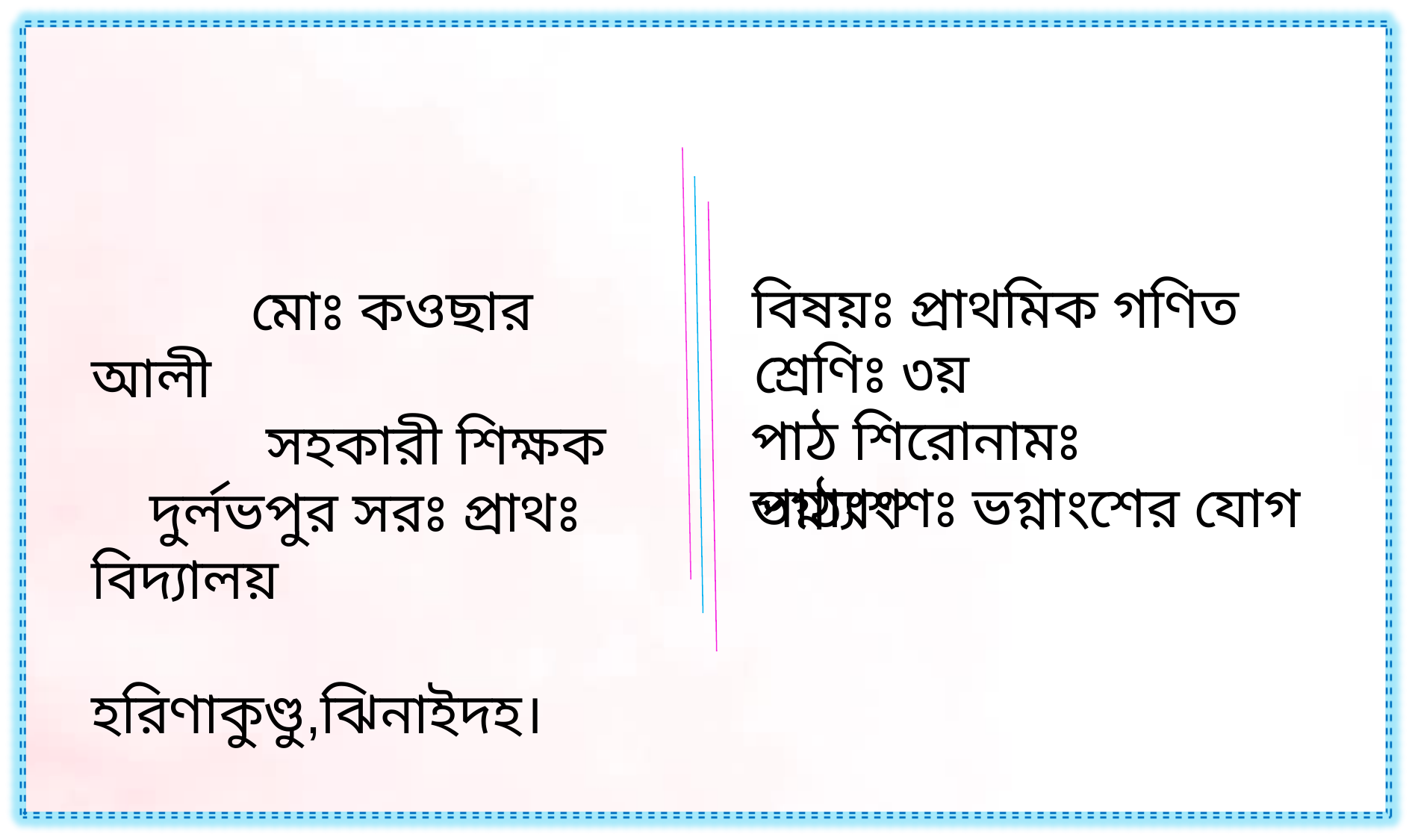

বিষয়ঃ প্রাথমিক গণিত
শ্রেণিঃ ৩য়
পাঠ শিরোনামঃ ভগ্নাংশ
পাঠ্যাংশঃ ভগ্নাংশের যোগ
           মোঃ কওছার আলী
            সহকারী শিক্ষক
    দুর্লভপুর সরঃ প্রাথঃ বিদ্যালয়
        হরিণাকুণ্ডু,ঝিনাইদহ।